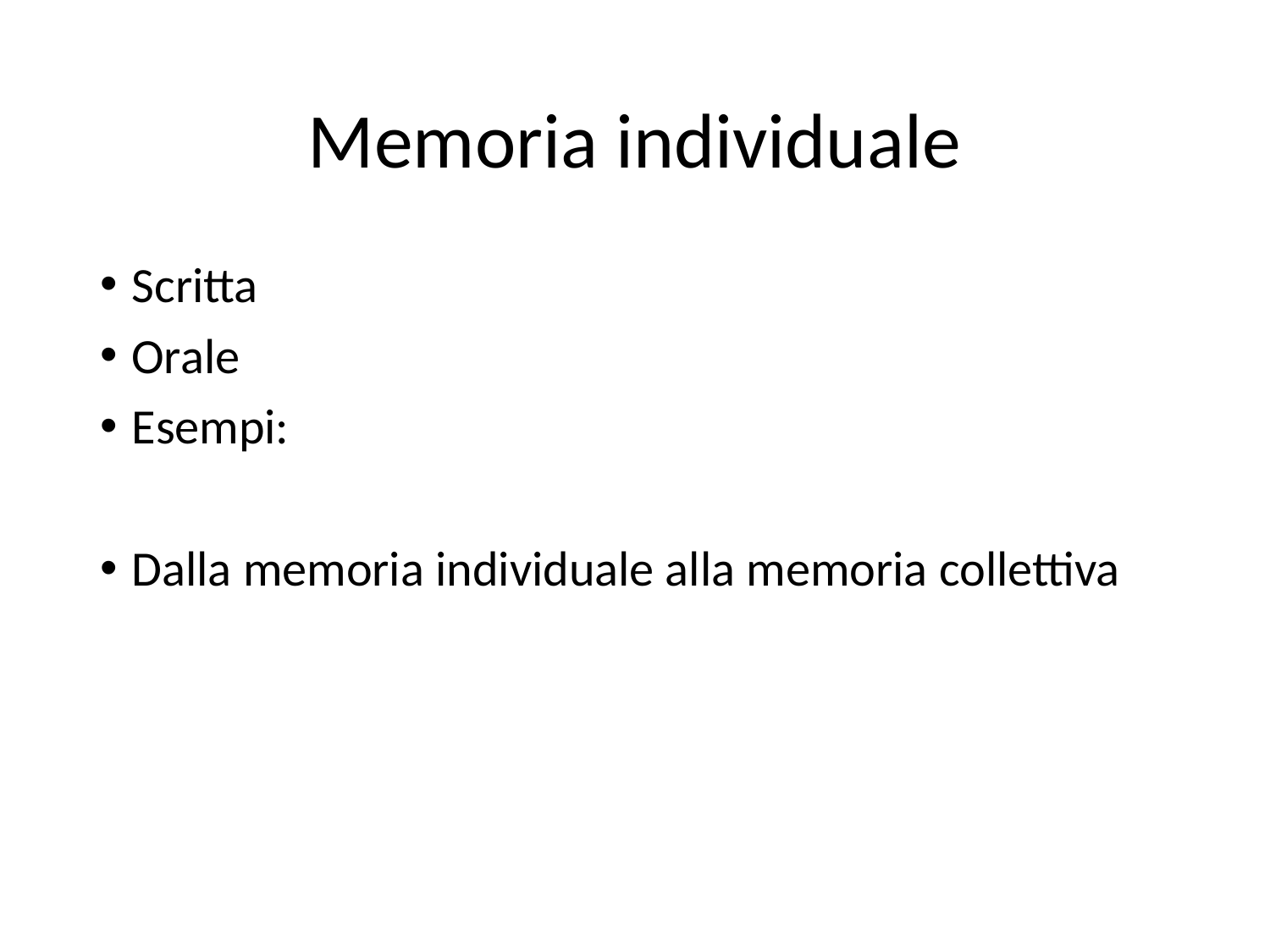

# Memoria individuale
Scritta
Orale
Esempi:

Dalla memoria individuale alla memoria collettiva